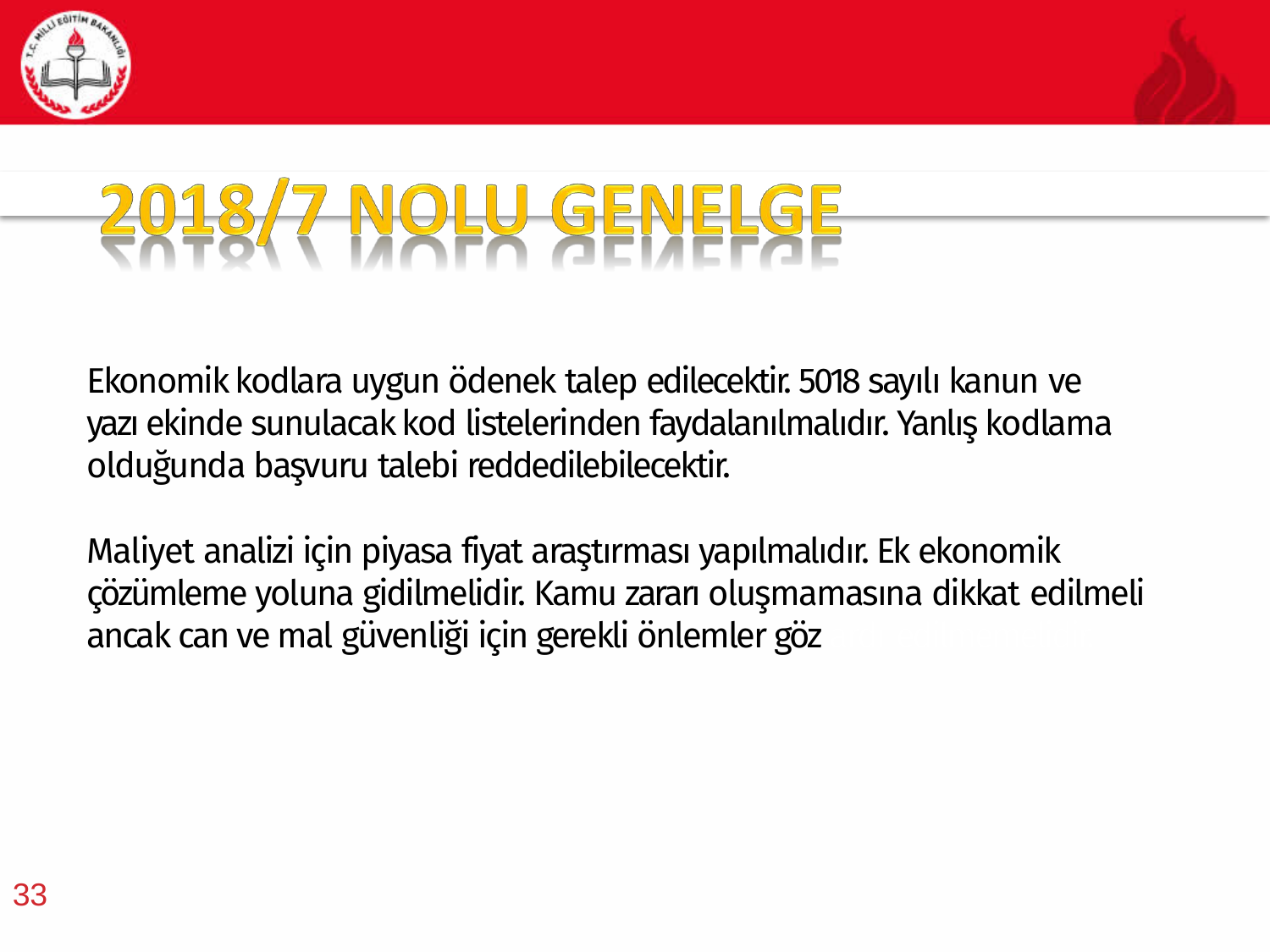

Ekonomik kodlara uygun ödenek talep edilecektir. 5018 sayılı kanun ve  yazı ekinde sunulacak kod listelerinden faydalanılmalıdır. Yanlış kodlama  olduğunda başvuru talebi reddedilebilecektir.

Maliyet analizi için piyasa fiyat araştırması yapılmalıdır. Ek ekonomik  çözümleme yoluna gidilmelidir. Kamu zararı oluşmamasına dikkat edilmeli  ancak can ve mal güvenliği için gerekli önlemler göz ardı edilmemelidir.
33